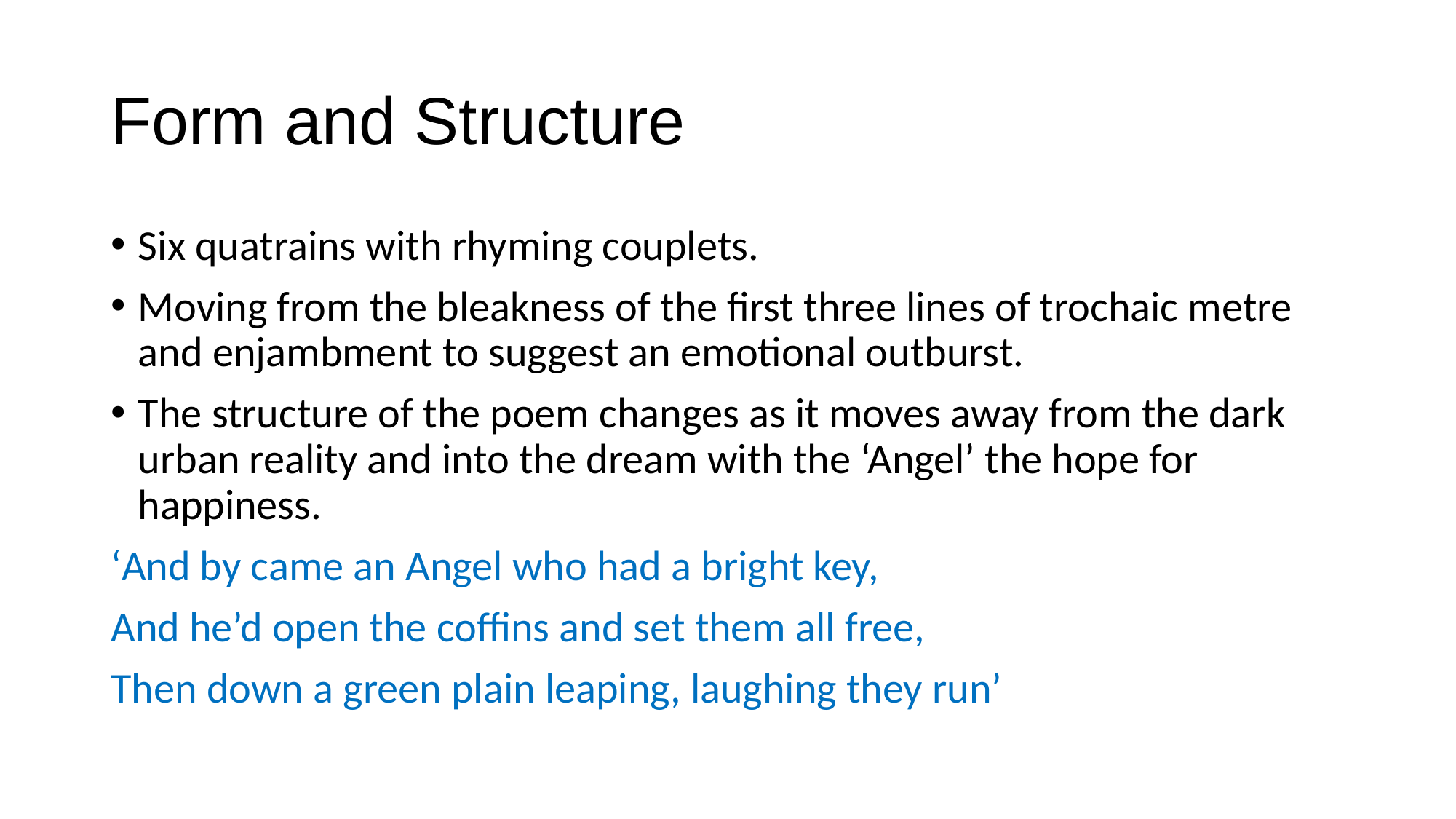

# Form and Structure
Six quatrains with rhyming couplets.
Moving from the bleakness of the first three lines of trochaic metre and enjambment to suggest an emotional outburst.
The structure of the poem changes as it moves away from the dark urban reality and into the dream with the ‘Angel’ the hope for happiness.
‘And by came an Angel who had a bright key,
And he’d open the coffins and set them all free,
Then down a green plain leaping, laughing they run’